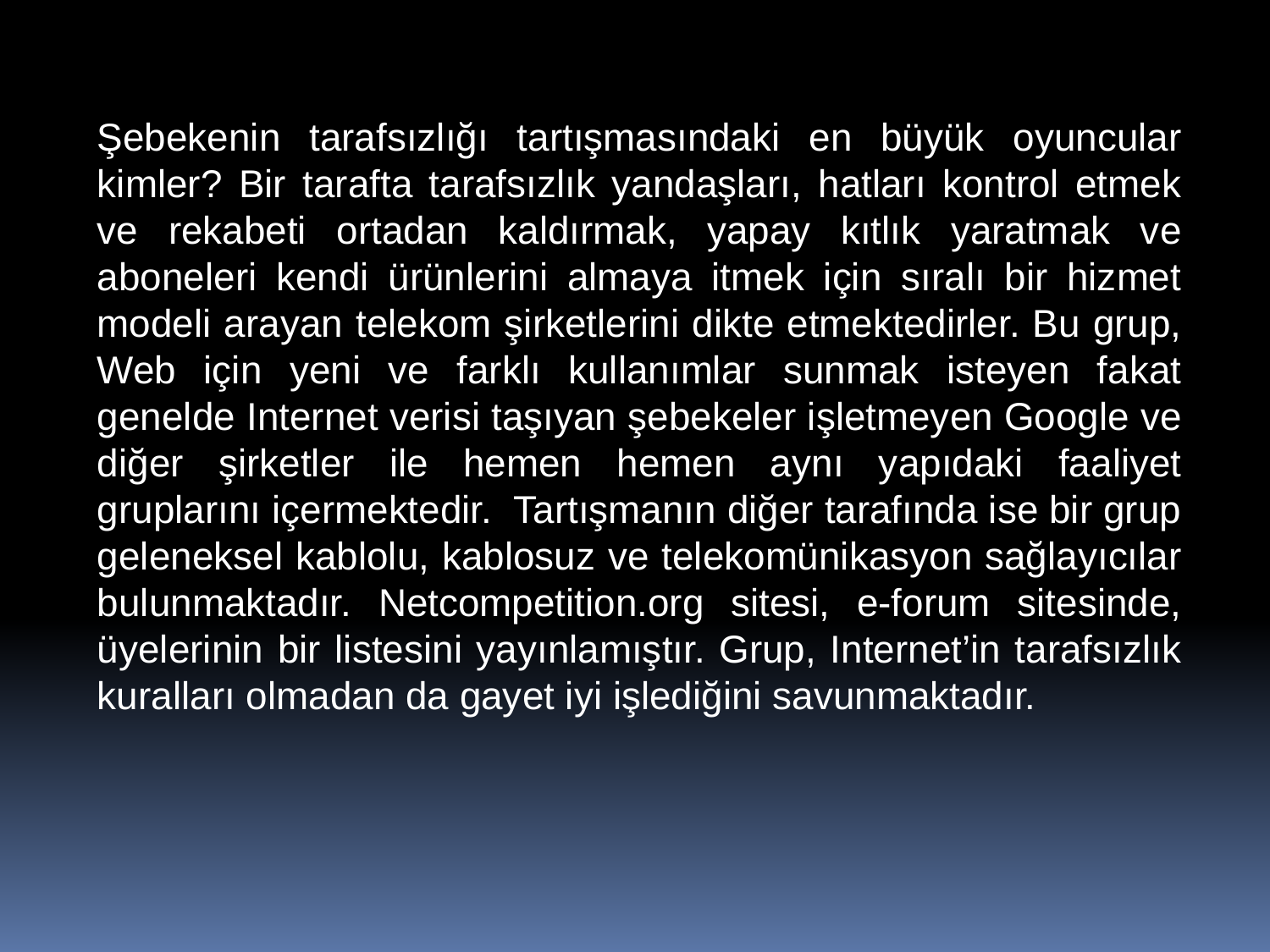

Şebekenin tarafsızlığı tartışmasındaki en büyük oyuncular kimler? Bir tarafta tarafsızlık yandaşları, hatları kontrol etmek ve rekabeti ortadan kaldırmak, yapay kıtlık yaratmak ve aboneleri kendi ürünlerini almaya itmek için sıralı bir hizmet modeli arayan telekom şirketlerini dikte etmektedirler. Bu grup, Web için yeni ve farklı kullanımlar sunmak isteyen fakat genelde Internet verisi taşıyan şebekeler işletmeyen Google ve diğer şirketler ile hemen hemen aynı yapıdaki faaliyet gruplarını içermektedir.  Tartışmanın diğer tarafında ise bir grup geleneksel kablolu, kablosuz ve telekomünikasyon sağlayıcılar bulunmaktadır. Netcompetition.org sitesi, e-forum sitesinde, üyelerinin bir listesini yayınlamıştır. Grup, Internet’in tarafsızlık kuralları olmadan da gayet iyi işlediğini savunmaktadır.